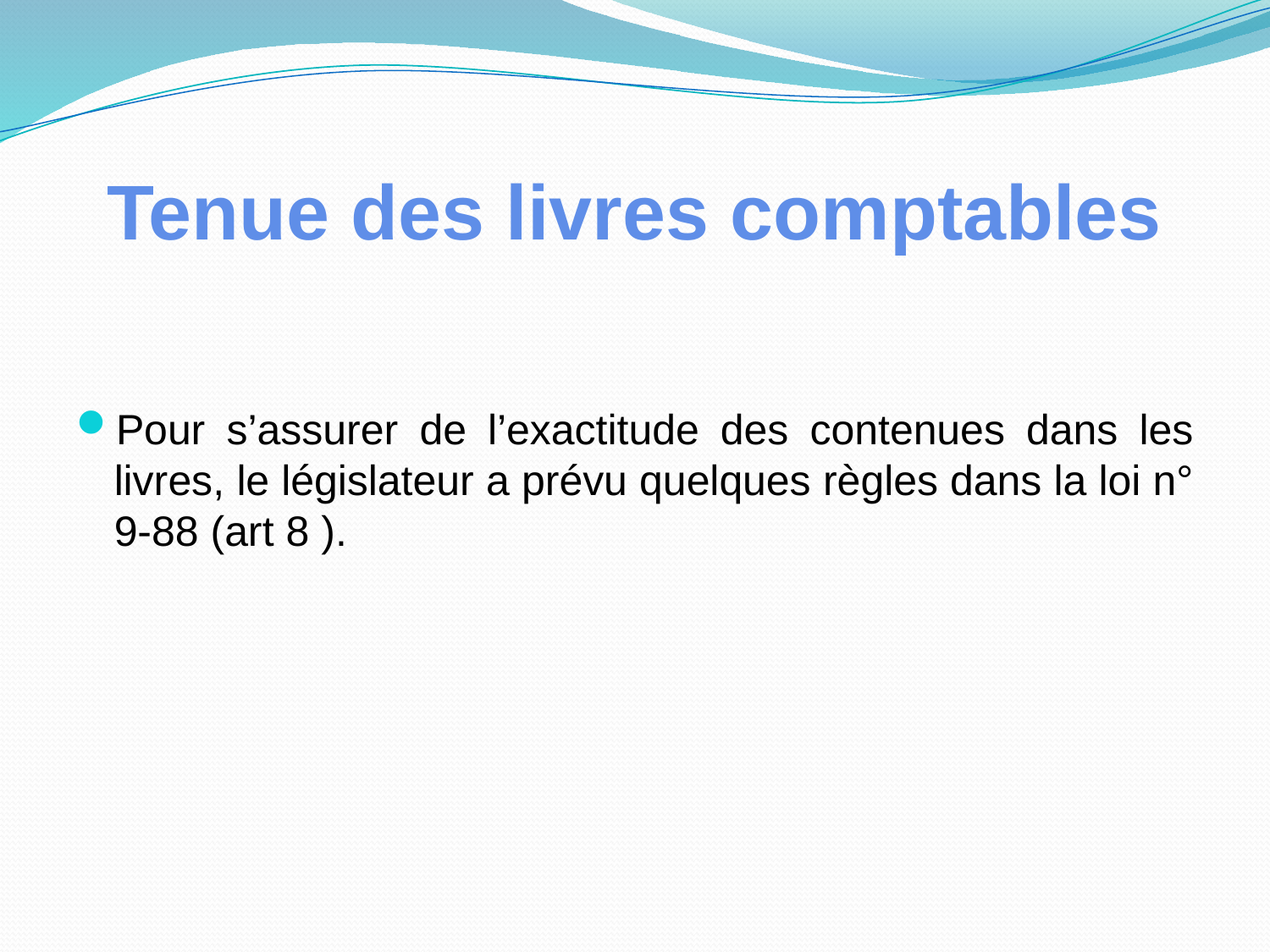

# Tenue des livres comptables

Pour s’assurer de l’exactitude des contenues dans les livres, le législateur a prévu quelques règles dans la loi n° 9-88 (art 8 ).